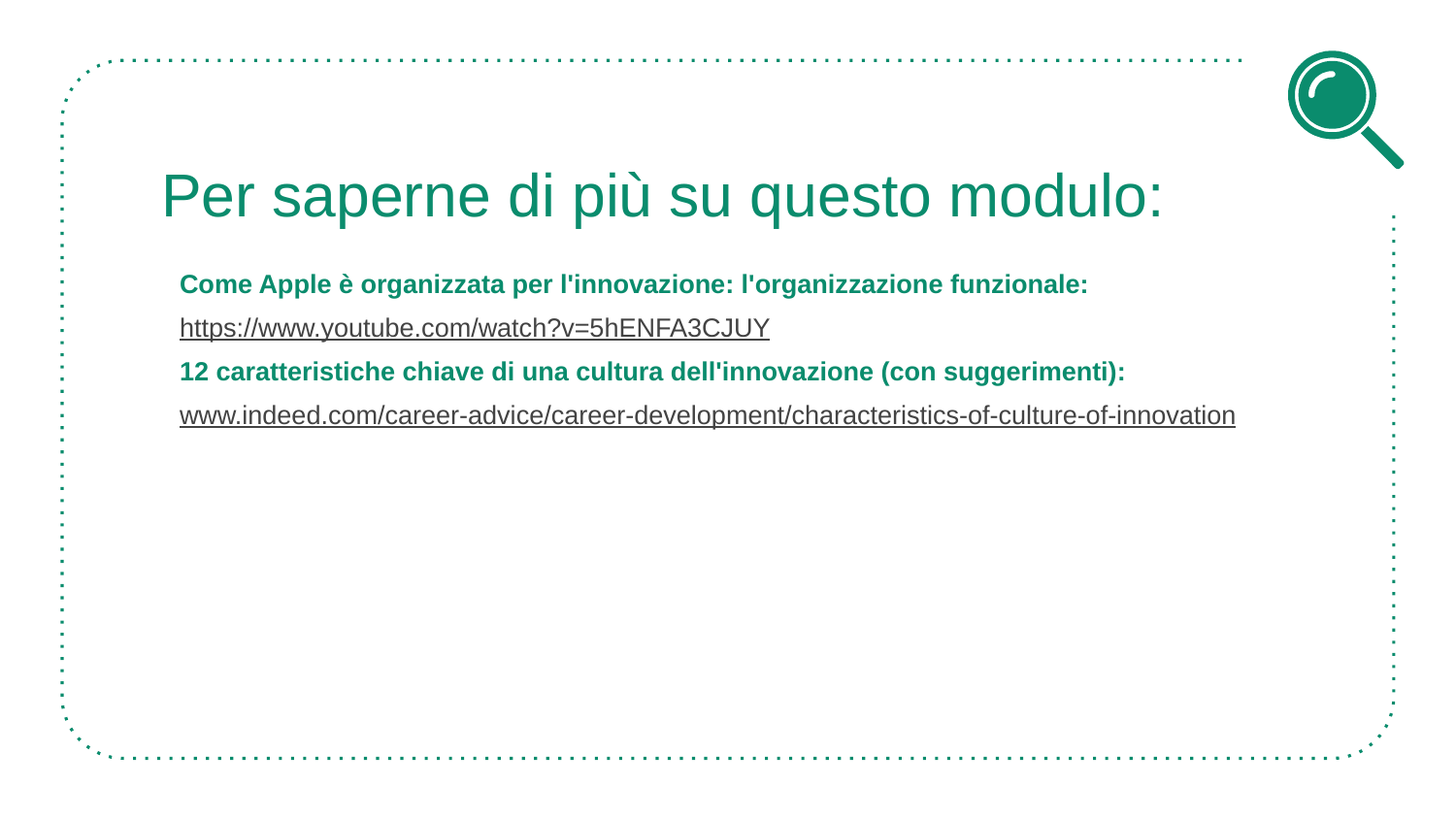

# Per saperne di più su questo modulo:
Come Apple è organizzata per l'innovazione: l'organizzazione funzionale:
https://www.youtube.com/watch?v=5hENFA3CJUY
12 caratteristiche chiave di una cultura dell'innovazione (con suggerimenti):
www.indeed.com/career-advice/career-development/characteristics-of-culture-of-innovation